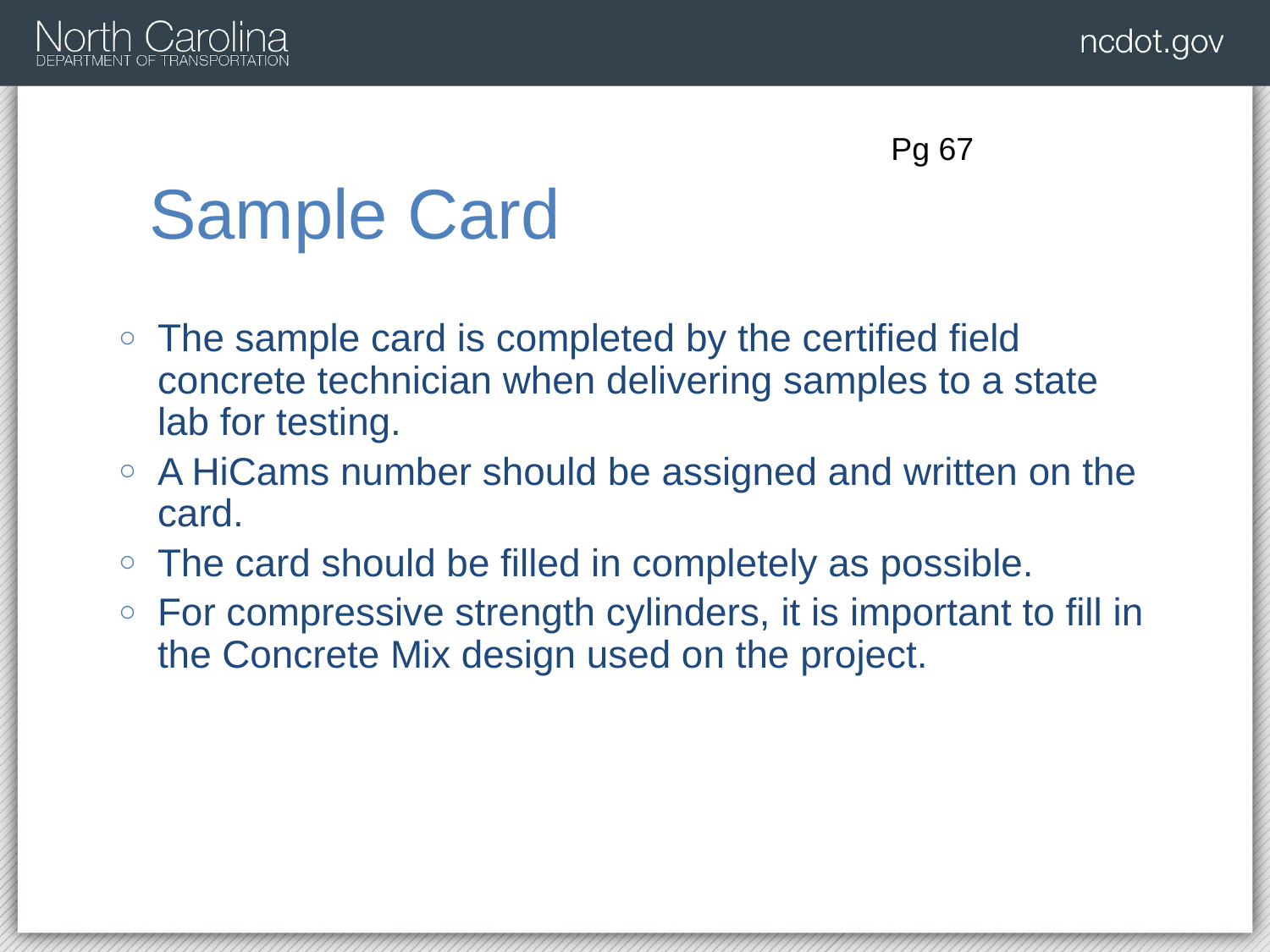

# Sample Card
Pg 67
The sample card is completed by the certified field concrete technician when delivering samples to a state lab for testing.
A HiCams number should be assigned and written on the card.
The card should be filled in completely as possible.
For compressive strength cylinders, it is important to fill in the Concrete Mix design used on the project.